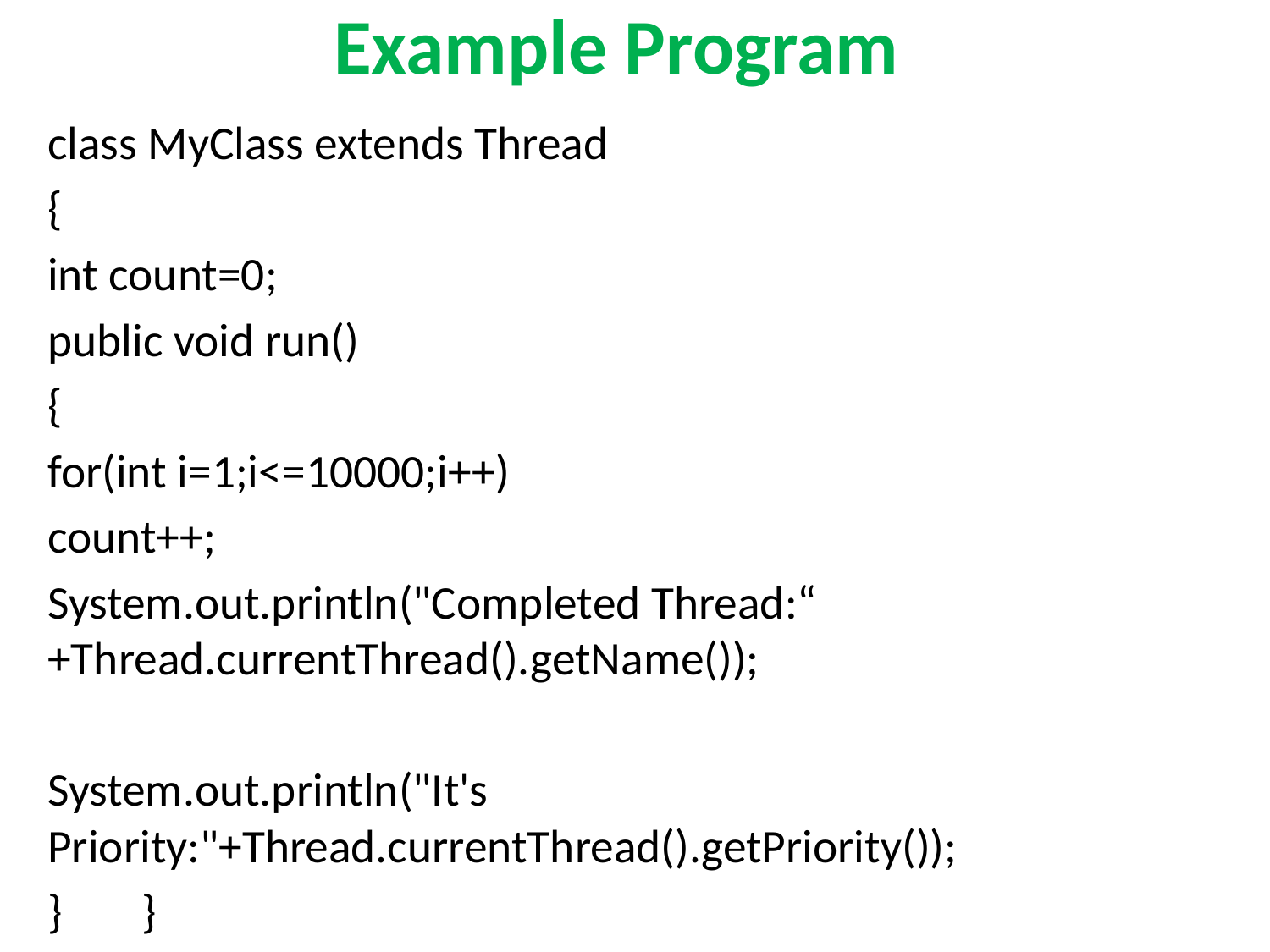

# Example Program
class MyClass extends Thread
{
int count=0;
public void run()
{
for(int i=1;i<=10000;i++)
count++;
System.out.println("Completed Thread:“ +Thread.currentThread().getName());

System.out.println("It's Priority:"+Thread.currentThread().getPriority());
} 		}